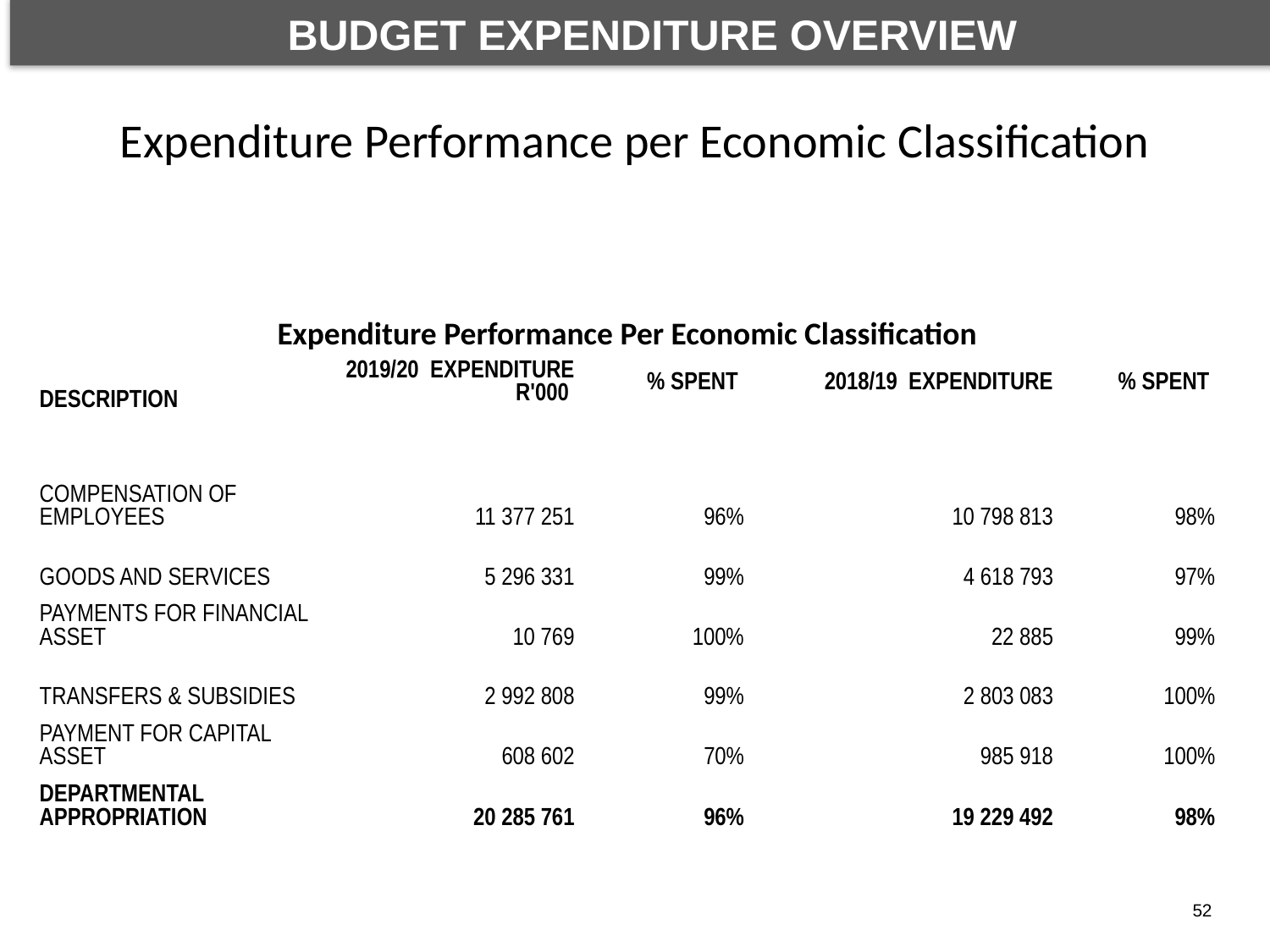

BUDGET EXPENDITURE OVERVIEW
# Expenditure Performance per Economic Classification
| Expenditure Performance Per Economic Classification |  |  |  |  |
| --- | --- | --- | --- | --- |
| DESCRIPTION | 2019/20 EXPENDITURE R'000 | % SPENT | 2018/19 EXPENDITURE | % SPENT |
|  |  |  |  |  |
| COMPENSATION OF EMPLOYEES | 11 377 251 | 96% | 10 798 813 | 98% |
| GOODS AND SERVICES | 5 296 331 | 99% | 4 618 793 | 97% |
| PAYMENTS FOR FINANCIAL ASSET | 10 769 | 100% | 22 885 | 99% |
| TRANSFERS & SUBSIDIES | 2 992 808 | 99% | 2 803 083 | 100% |
| PAYMENT FOR CAPITAL ASSET | 608 602 | 70% | 985 918 | 100% |
| DEPARTMENTAL APPROPRIATION | 20 285 761 | 96% | 19 229 492 | 98% |
52